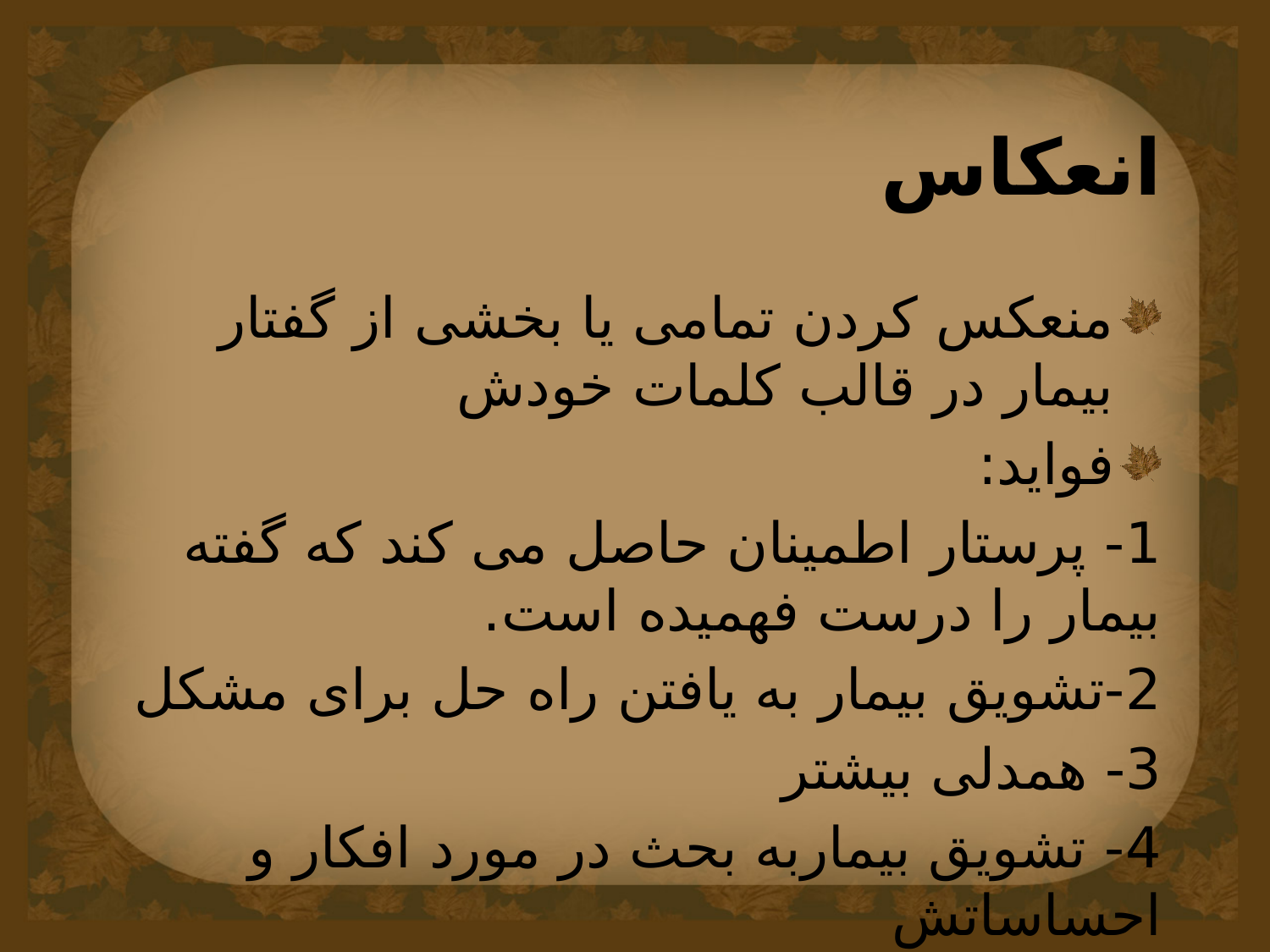

# انعکاس
منعکس کردن تمامی یا بخشی از گفتار بیمار در قالب کلمات خودش
فواید:
1- پرستار اطمینان حاصل می کند که گفته بیمار را درست فهمیده است.
2-تشویق بیمار به یافتن راه حل برای مشکل
3- همدلی بیشتر
4- تشویق بیماربه بحث در مورد افکار و احساساتش